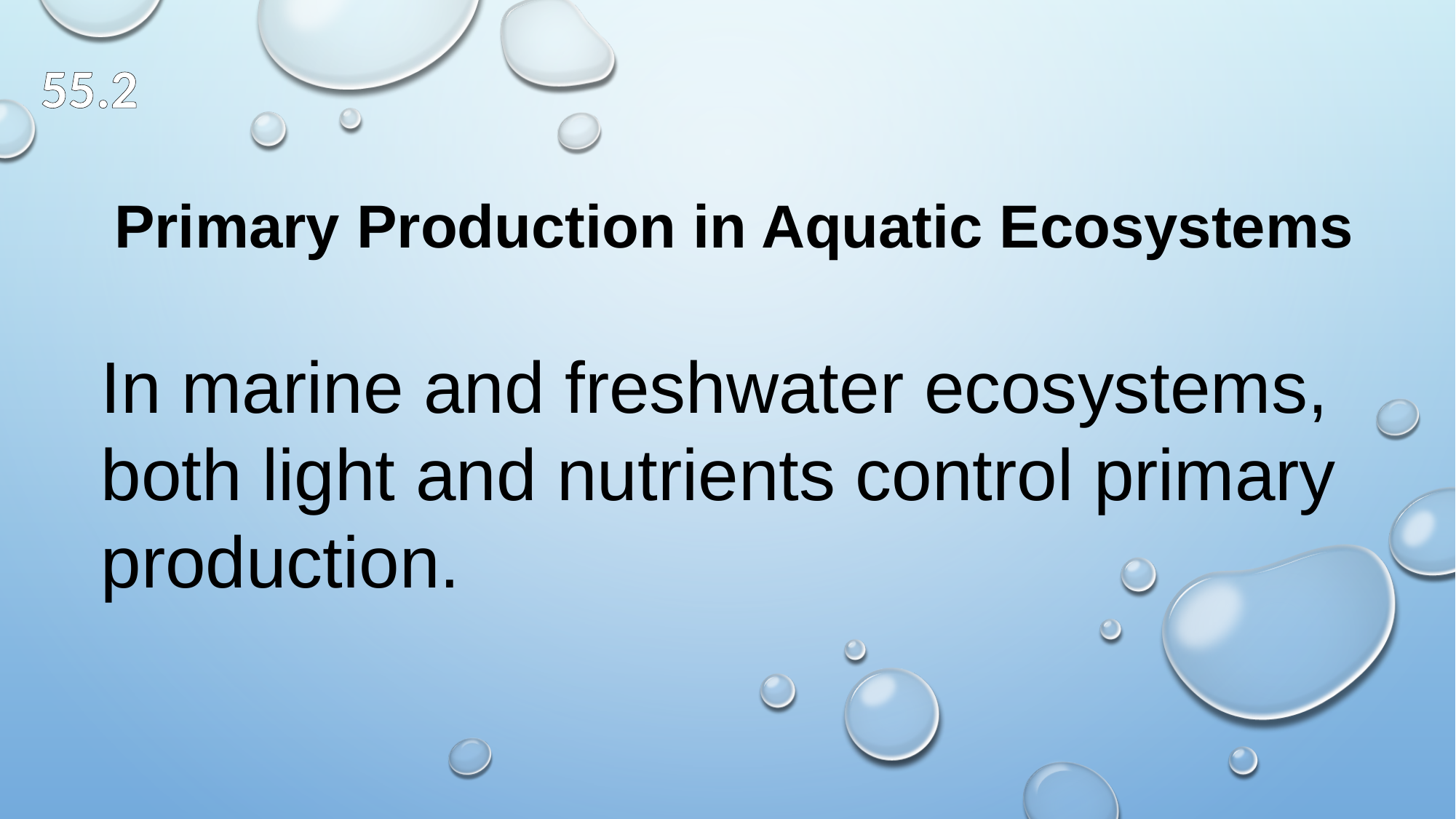

55.2
Primary Production in Aquatic Ecosystems
In marine and freshwater ecosystems, both light and nutrients control primary production.